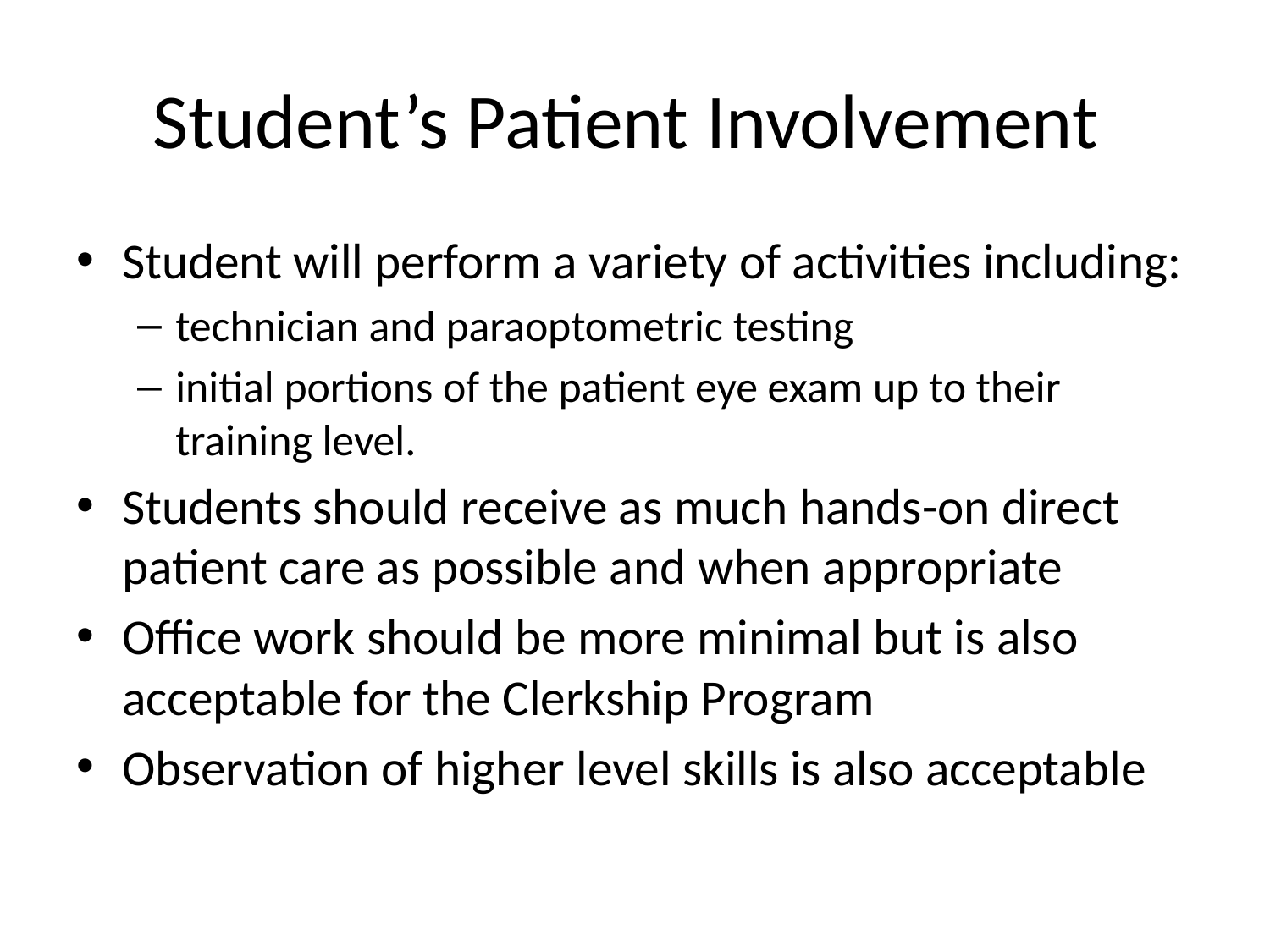

# Student’s Patient Involvement
Student will perform a variety of activities including:
technician and paraoptometric testing
initial portions of the patient eye exam up to their training level.
Students should receive as much hands-on direct patient care as possible and when appropriate
Office work should be more minimal but is also acceptable for the Clerkship Program
Observation of higher level skills is also acceptable